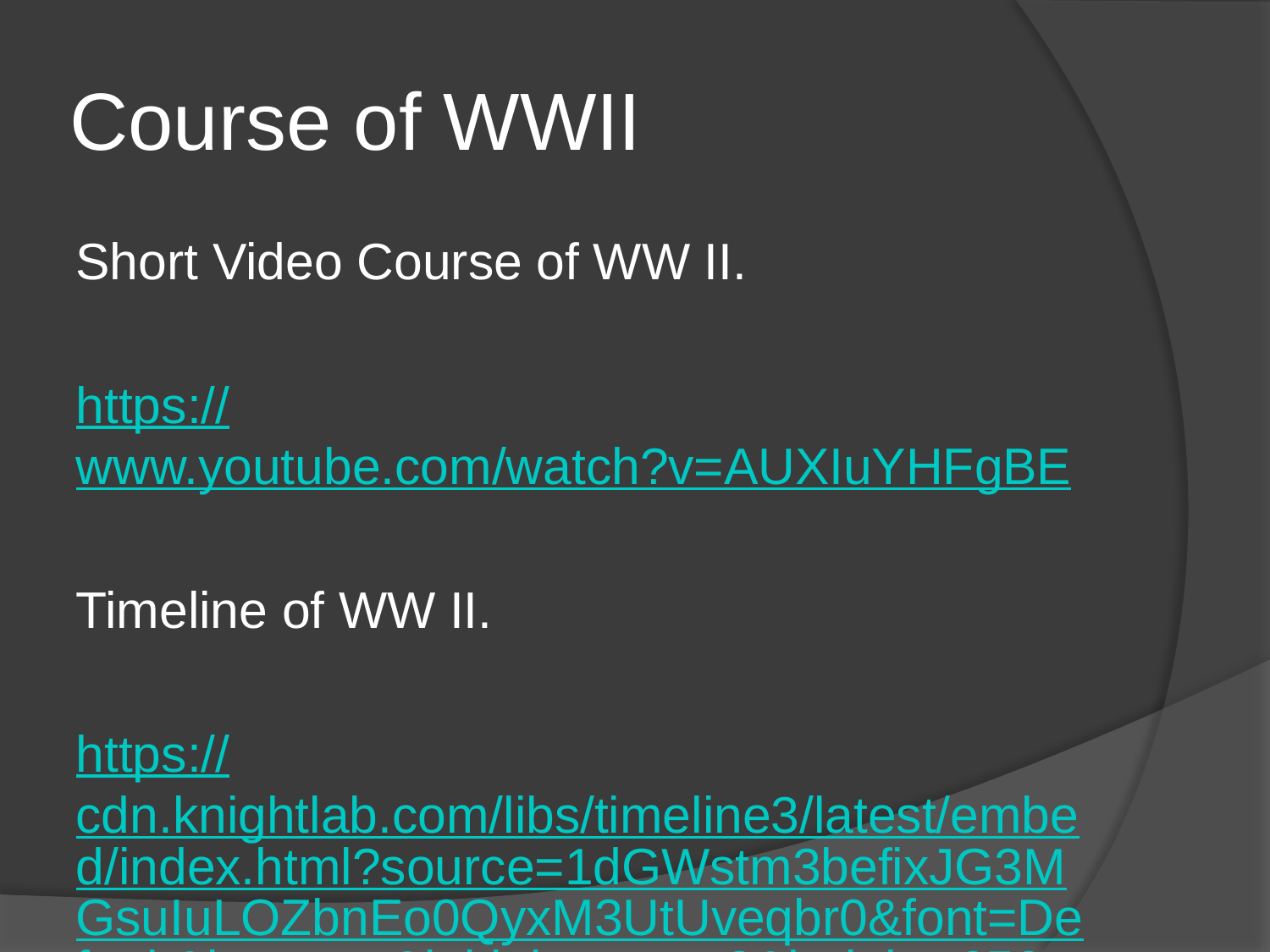

# Course of WWII
Short Video Course of WW II.

https://www.youtube.com/watch?v=AUXIuYHFgBE

Timeline of WW II.

https://cdn.knightlab.com/libs/timeline3/latest/embed/index.html?source=1dGWstm3befixJG3MGsuIuLOZbnEo0QyxM3UtUveqbr0&font=Default&lang=en&initial_zoom=2&height=650